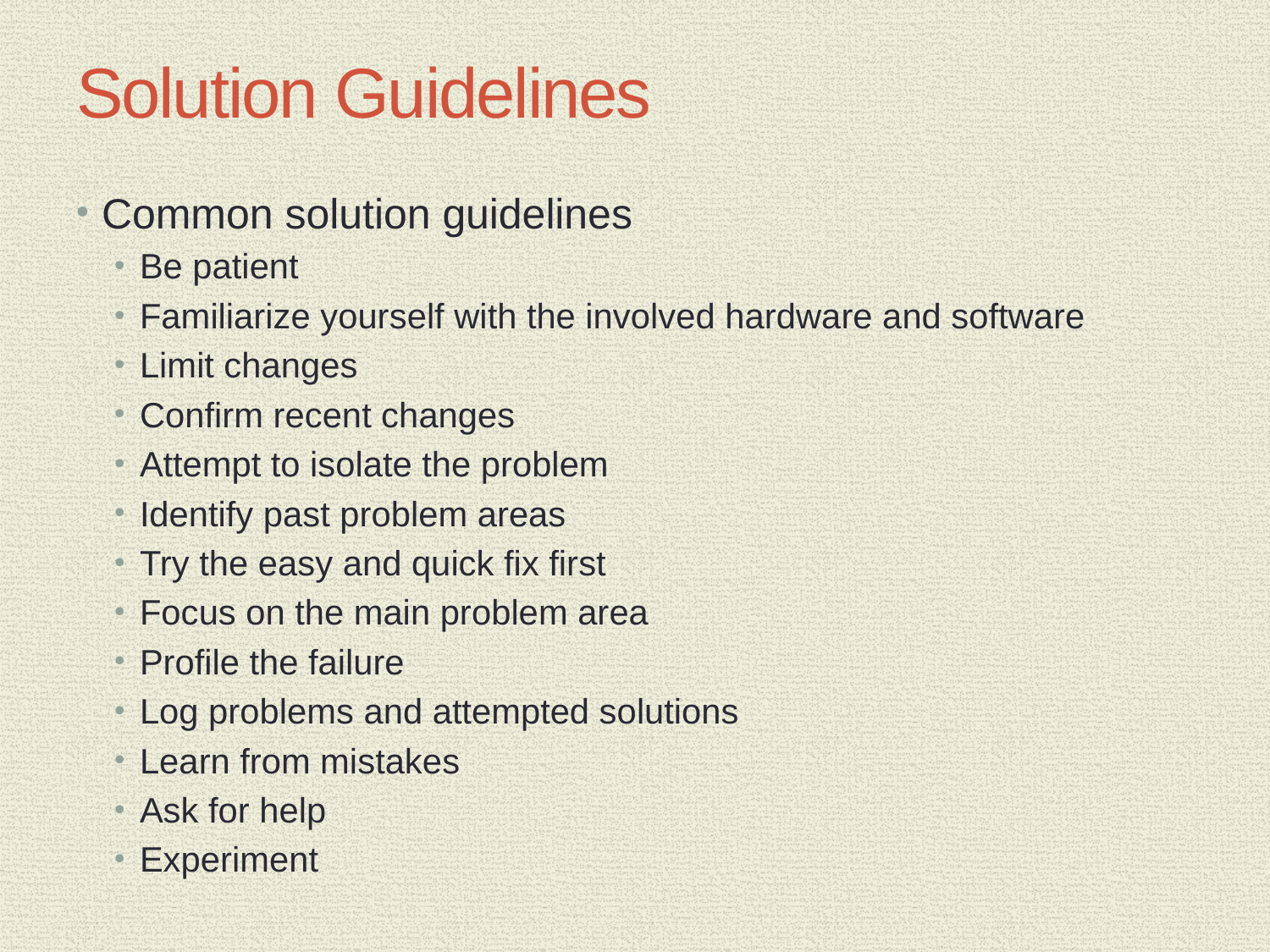

# Solution Guidelines
Common solution guidelines
Be patient
Familiarize yourself with the involved hardware and software
Limit changes
Confirm recent changes
Attempt to isolate the problem
Identify past problem areas
Try the easy and quick fix first
Focus on the main problem area
Profile the failure
Log problems and attempted solutions
Learn from mistakes
Ask for help
Experiment